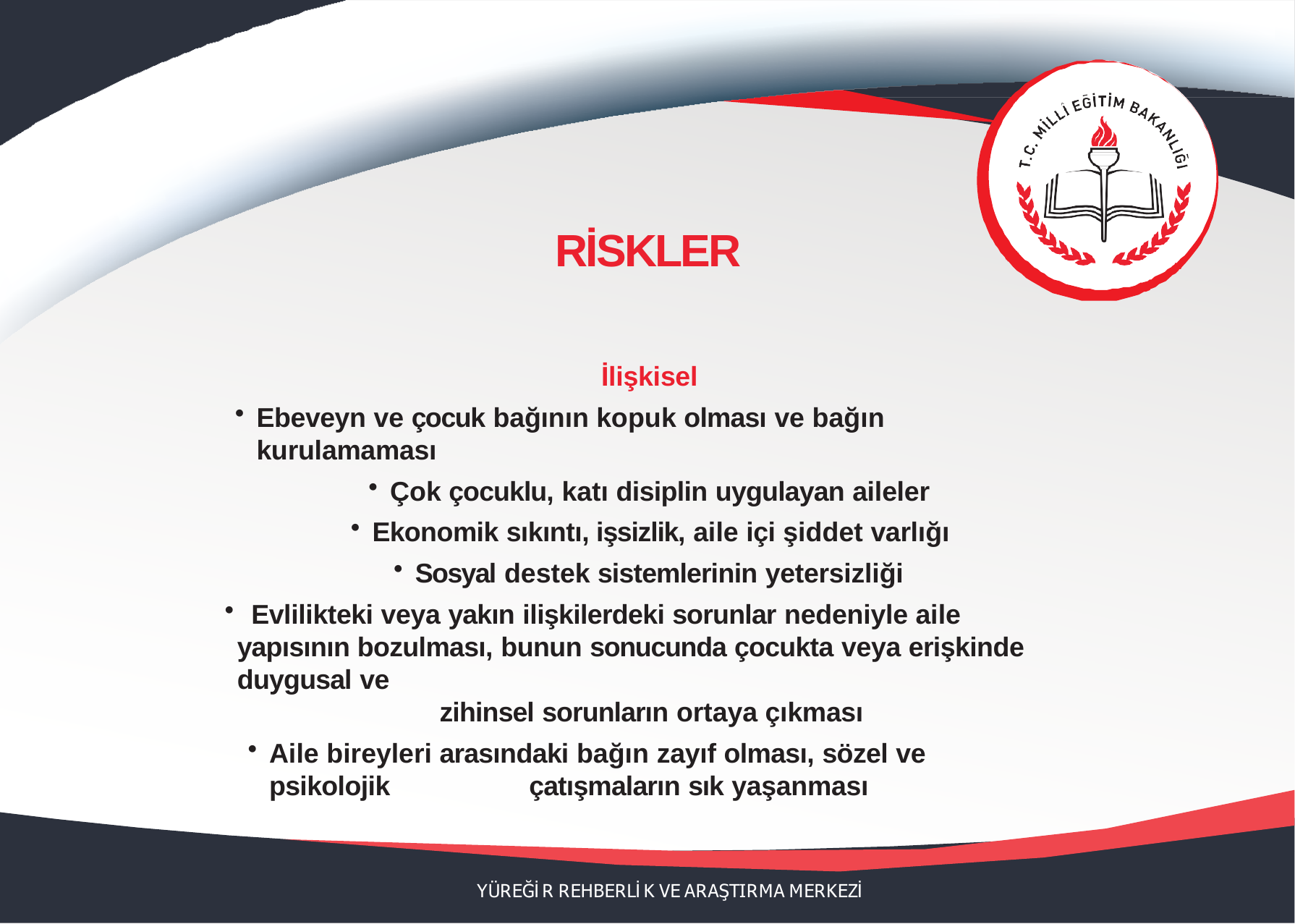

# RİSKLER
İlişkisel
Ebeveyn ve çocuk bağının kopuk olması ve bağın kurulamaması
Çok çocuklu, katı disiplin uygulayan aileler
Ekonomik sıkıntı, işsizlik, aile içi şiddet varlığı
Sosyal destek sistemlerinin yetersizliği
	Evlilikteki veya yakın ilişkilerdeki sorunlar nedeniyle aile yapısının bozulması, bunun sonucunda çocukta veya erişkinde duygusal ve
zihinsel sorunların ortaya çıkması
Aile bireyleri arasındaki bağın zayıf olması, sözel ve psikolojik 	çatışmaların sık yaşanması
YÜREĞİR REHBERLİK VE ARAŞTIRMA MERKEZİ